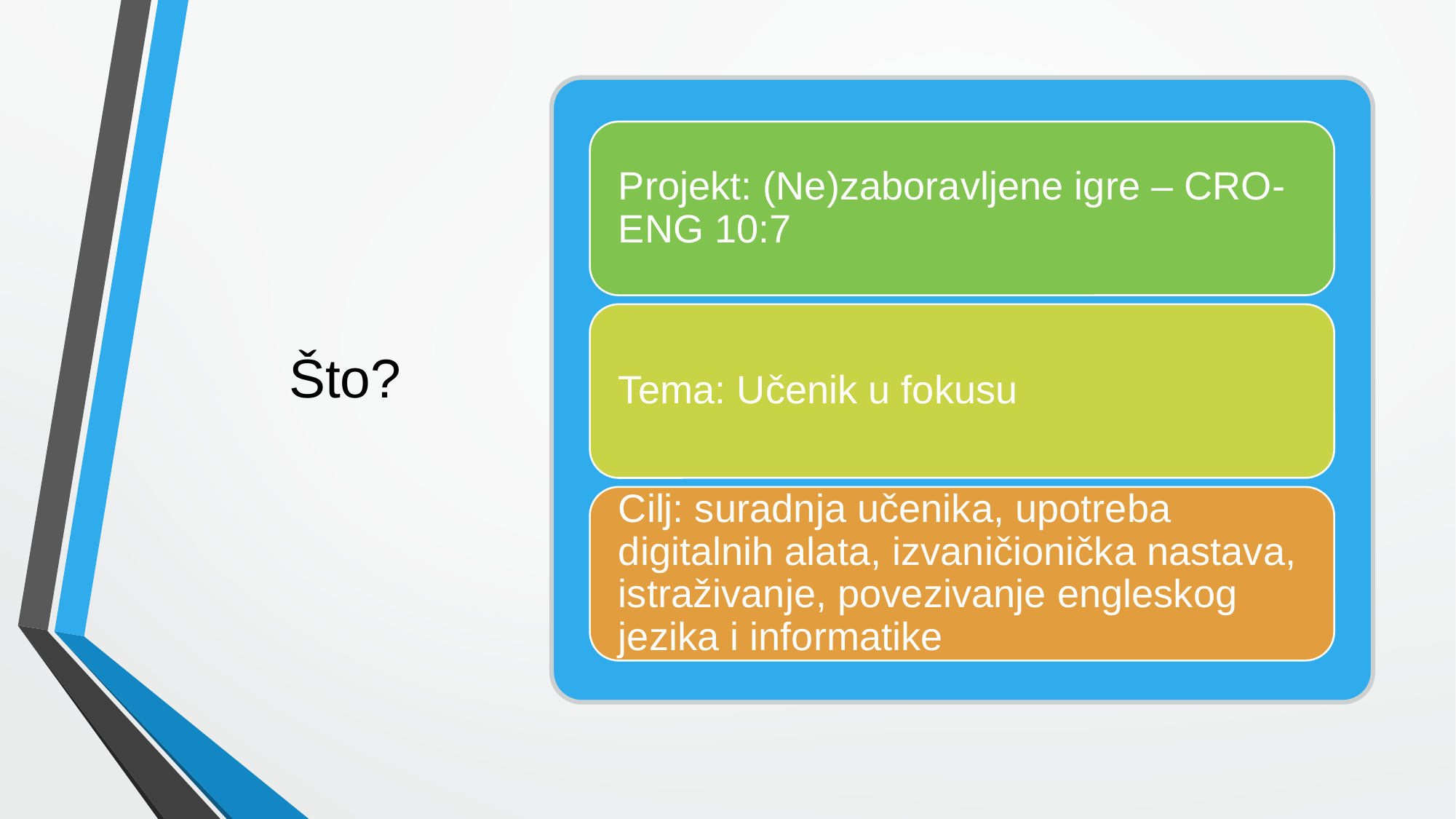

Projekt: (Ne)zaboravljene igre – CRO-ENG 10:7
Tema: Učenik u fokusu
Cilj: suradnja učenika, upotreba digitalnih alata, izvaničionička nastava, istraživanje, povezivanje engleskog jezika i informatike
Što?